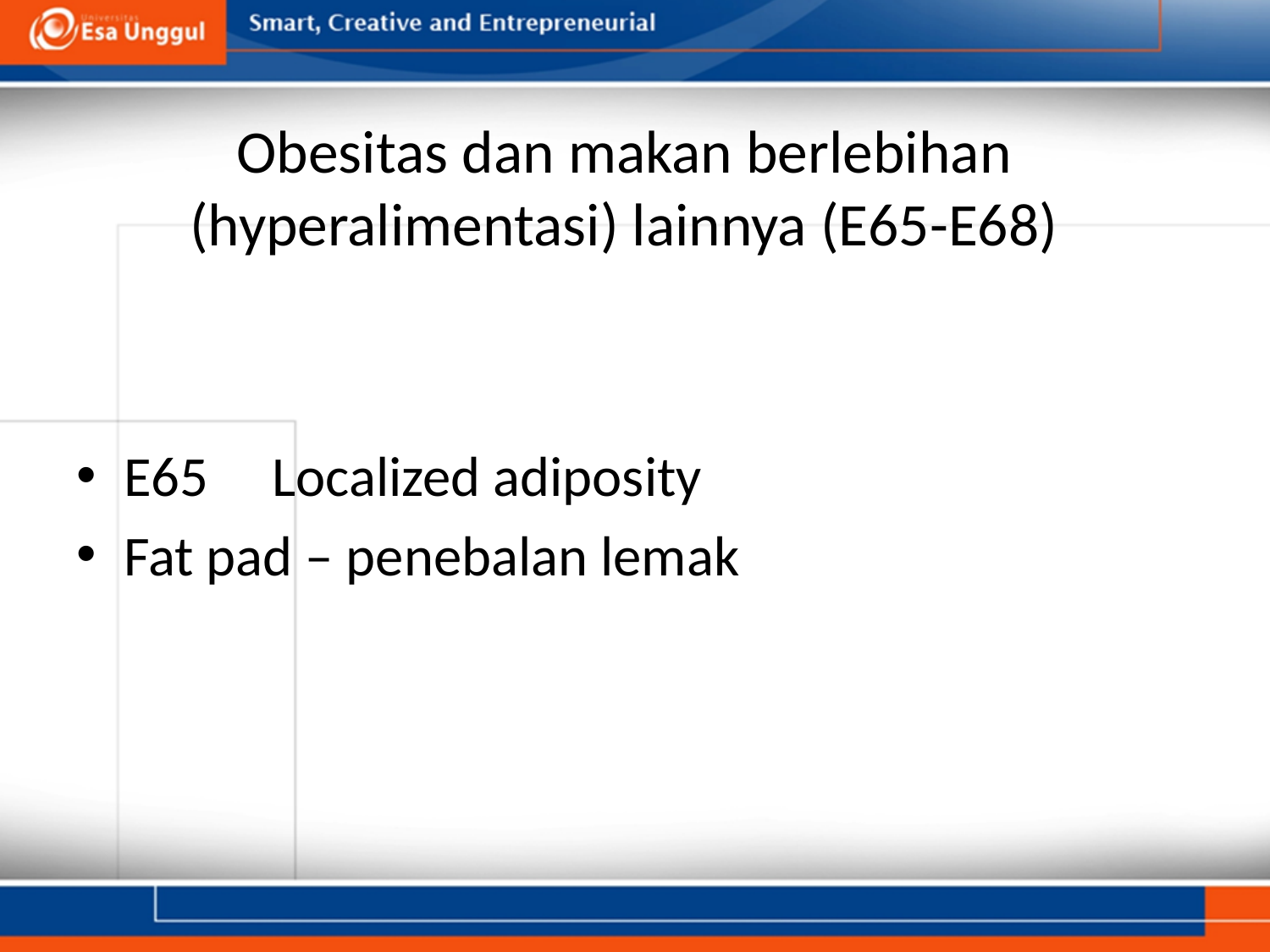

# Obesitas dan makan berlebihan (hyperalimentasi) lainnya (E65-E68)
E65     Localized adiposity
Fat pad – penebalan lemak